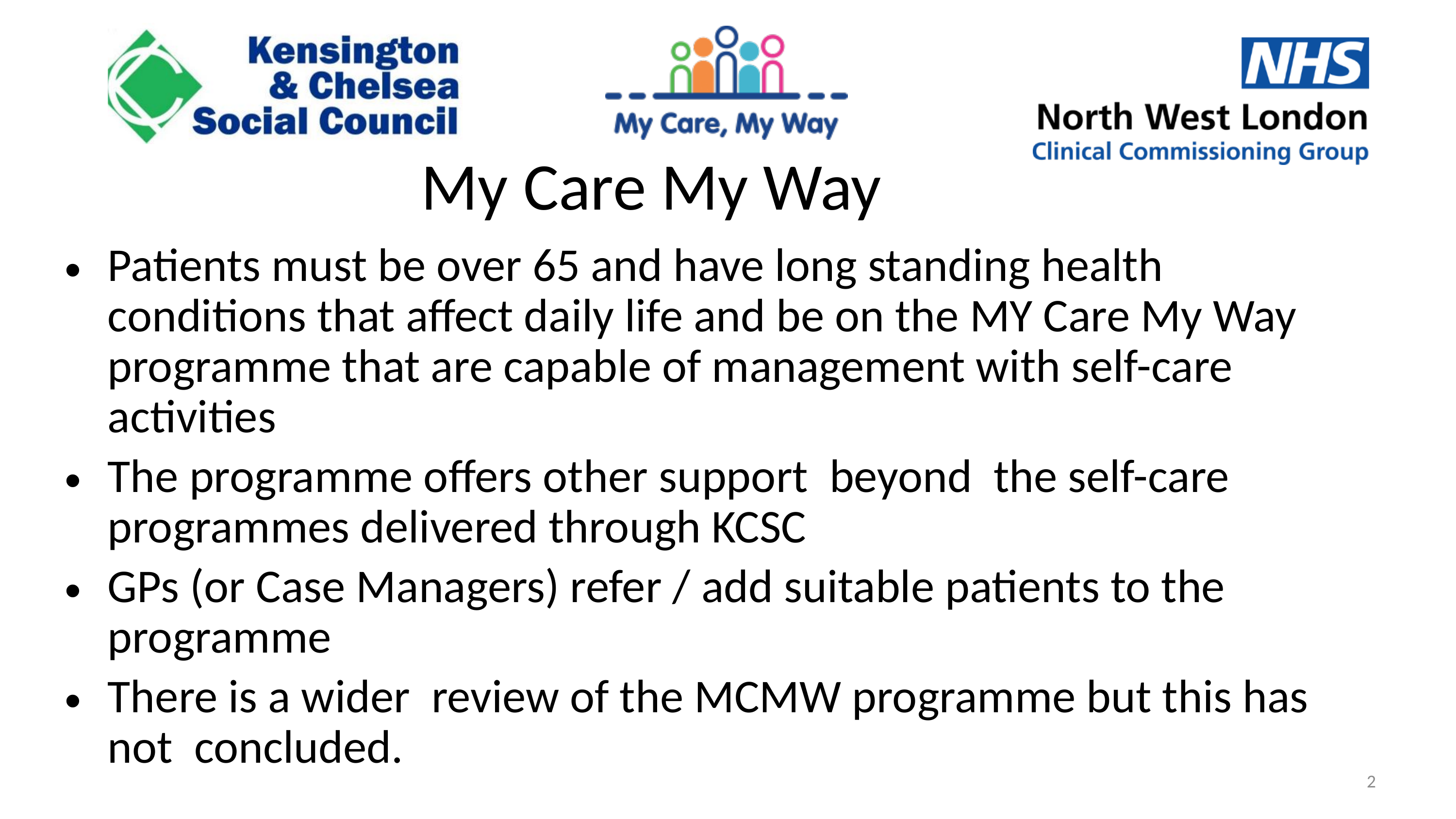

# My Care My Way
Patients must be over 65 and have long standing health conditions that affect daily life and be on the MY Care My Way programme that are capable of management with self-care activities
The programme offers other support  beyond  the self-care programmes delivered through KCSC
GPs (or Case Managers) refer / add suitable patients to the  programme
There is a wider  review of the MCMW programme but this has not  concluded.
2